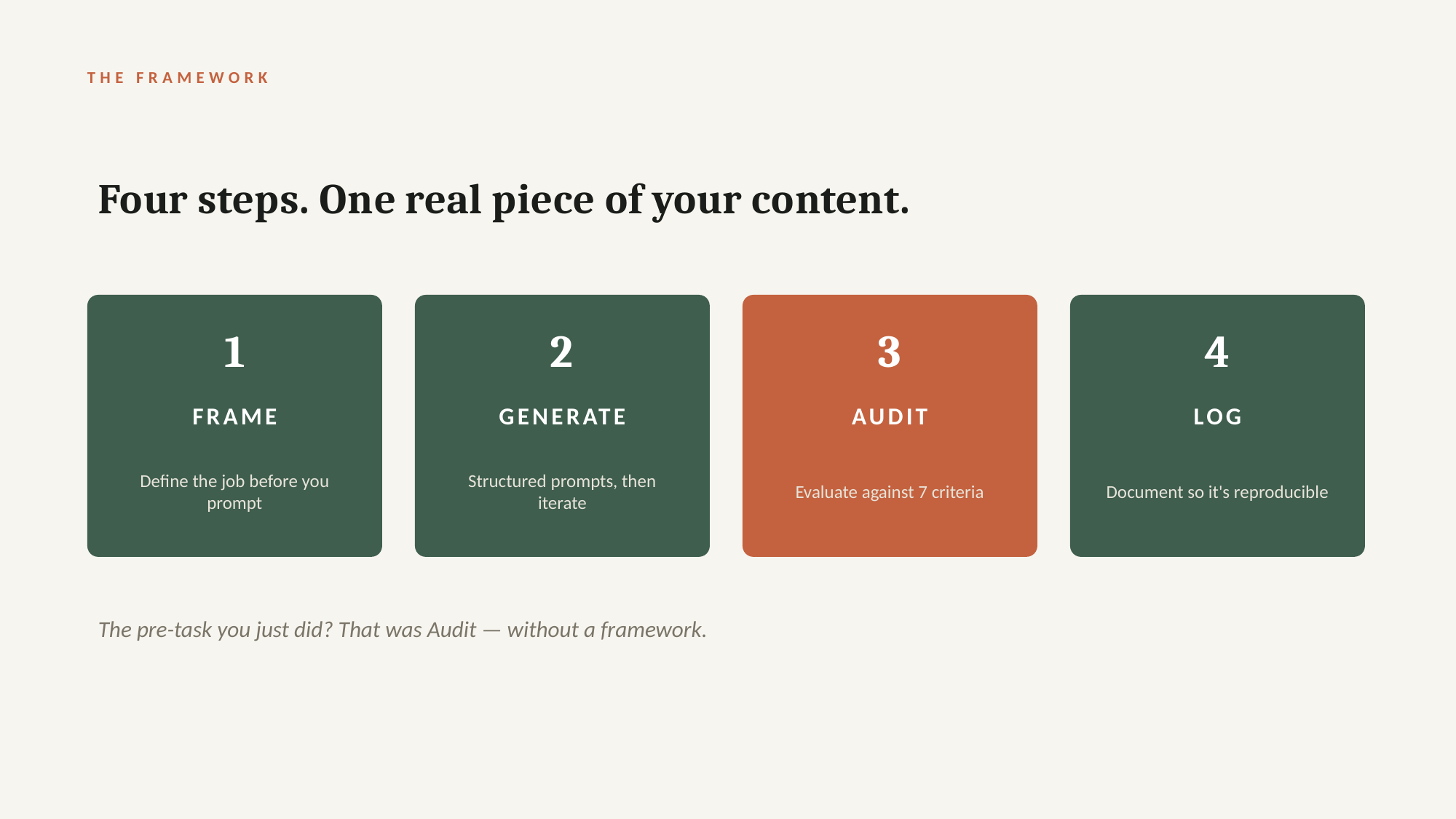

THE FRAMEWORK
Four steps. One real piece of your content.

1
2
3
4
FRAME
GENERATE
AUDIT
LOG
Define the job before you prompt
Structured prompts, then iterate
Evaluate against 7 criteria
Document so it's reproducible
The pre-task you just did? That was Audit — without a framework.